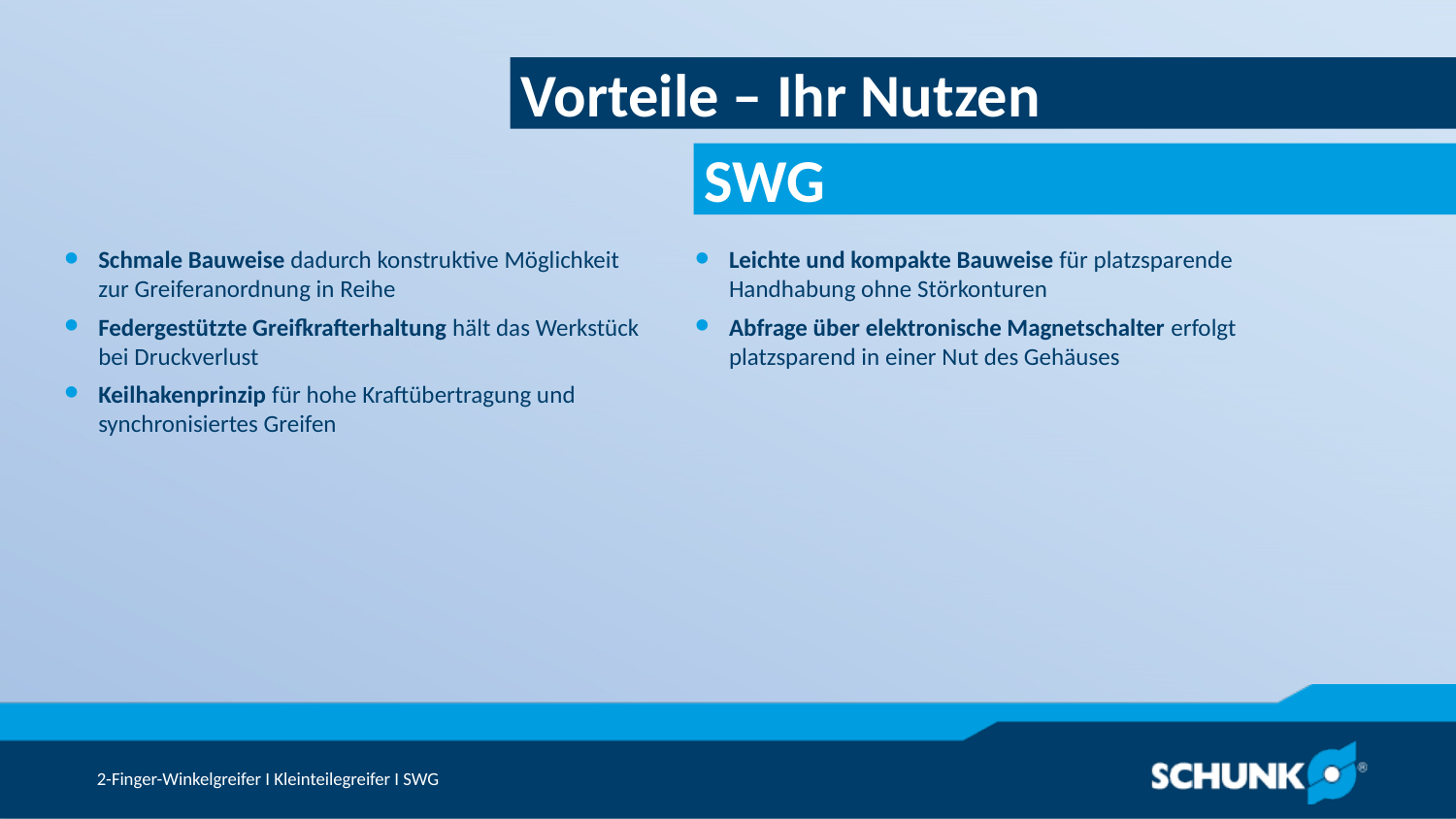

Vorteile – Ihr Nutzen
Schmale Bauweise dadurch konstruktive Möglichkeit zur Greiferanordnung in Reihe
Federgestützte Greifkrafterhaltung hält das Werkstück bei Druckverlust
Keilhakenprinzip für hohe Kraftübertragung und synchronisiertes Greifen
Leichte und kompakte Bauweise für platzsparende Handhabung ohne Störkonturen
Abfrage über elektronische Magnetschalter erfolgt platzsparend in einer Nut des Gehäuses